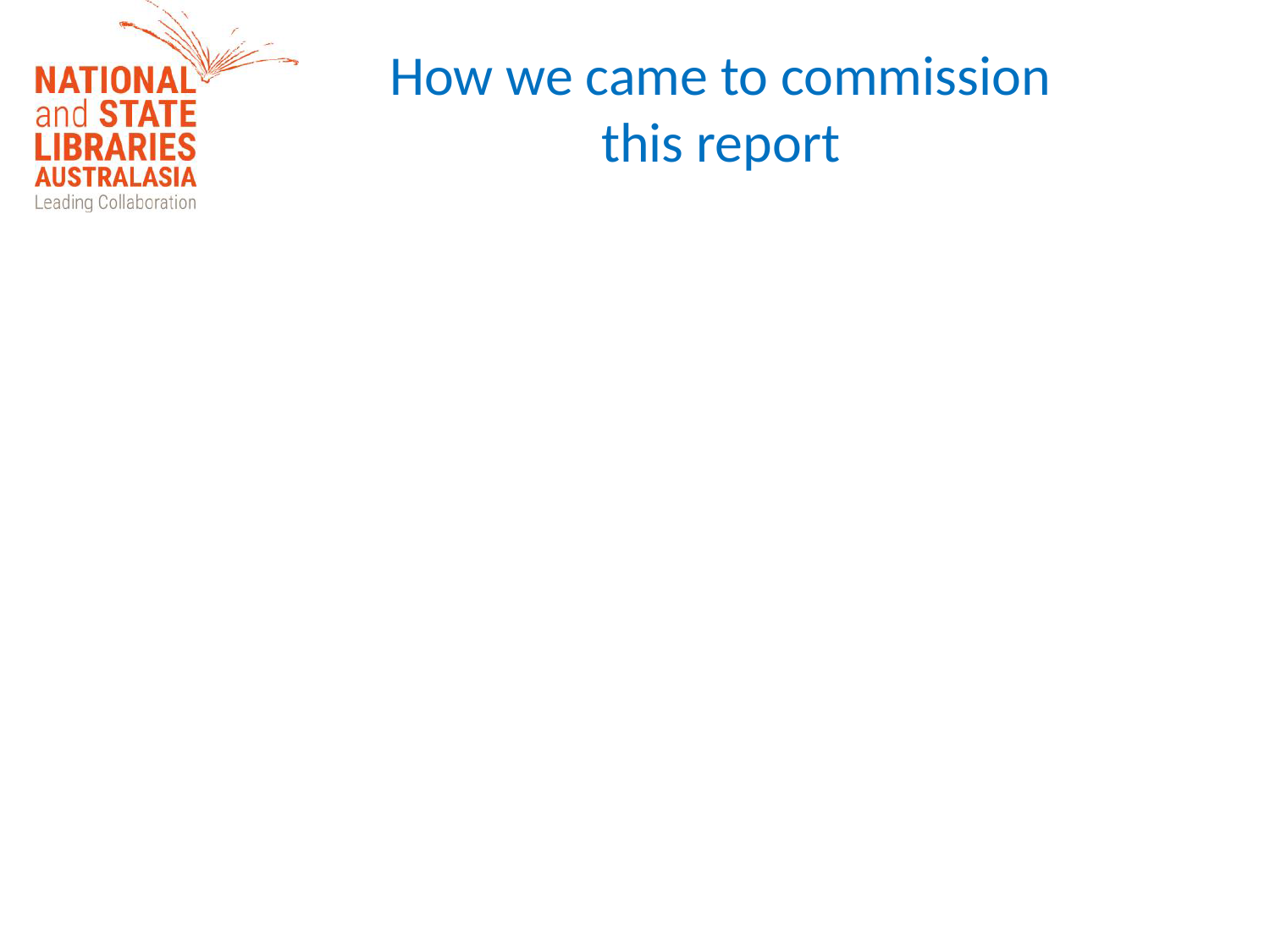

# How we came to commission this report